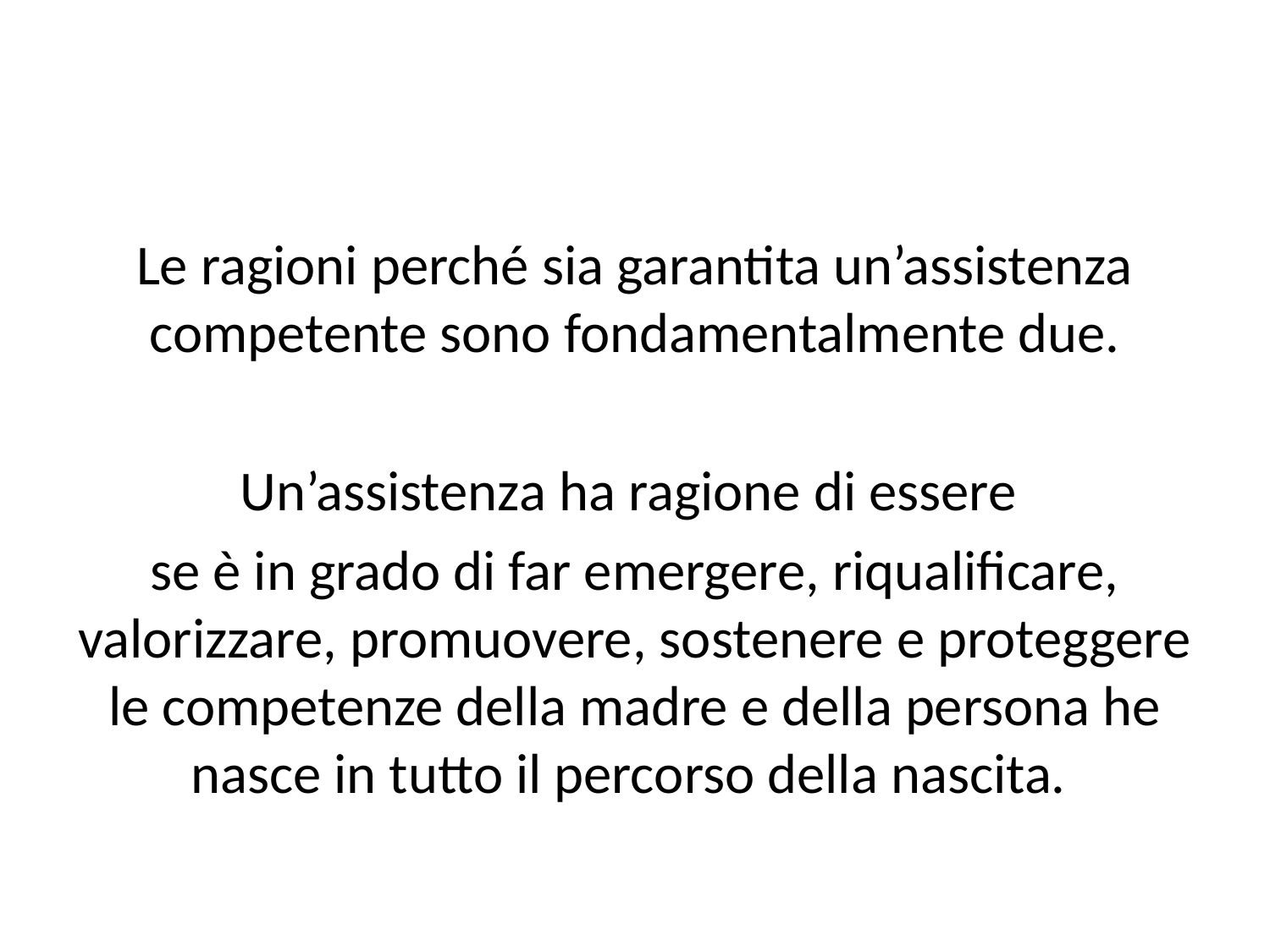

#
Le ragioni perché sia garantita un’assistenza competente sono fondamentalmente due.

Un’assistenza ha ragione di essere
se è in grado di far emergere, riqualificare, valorizzare, promuovere, sostenere e proteggere le competenze della madre e della persona he nasce in tutto il percorso della nascita.